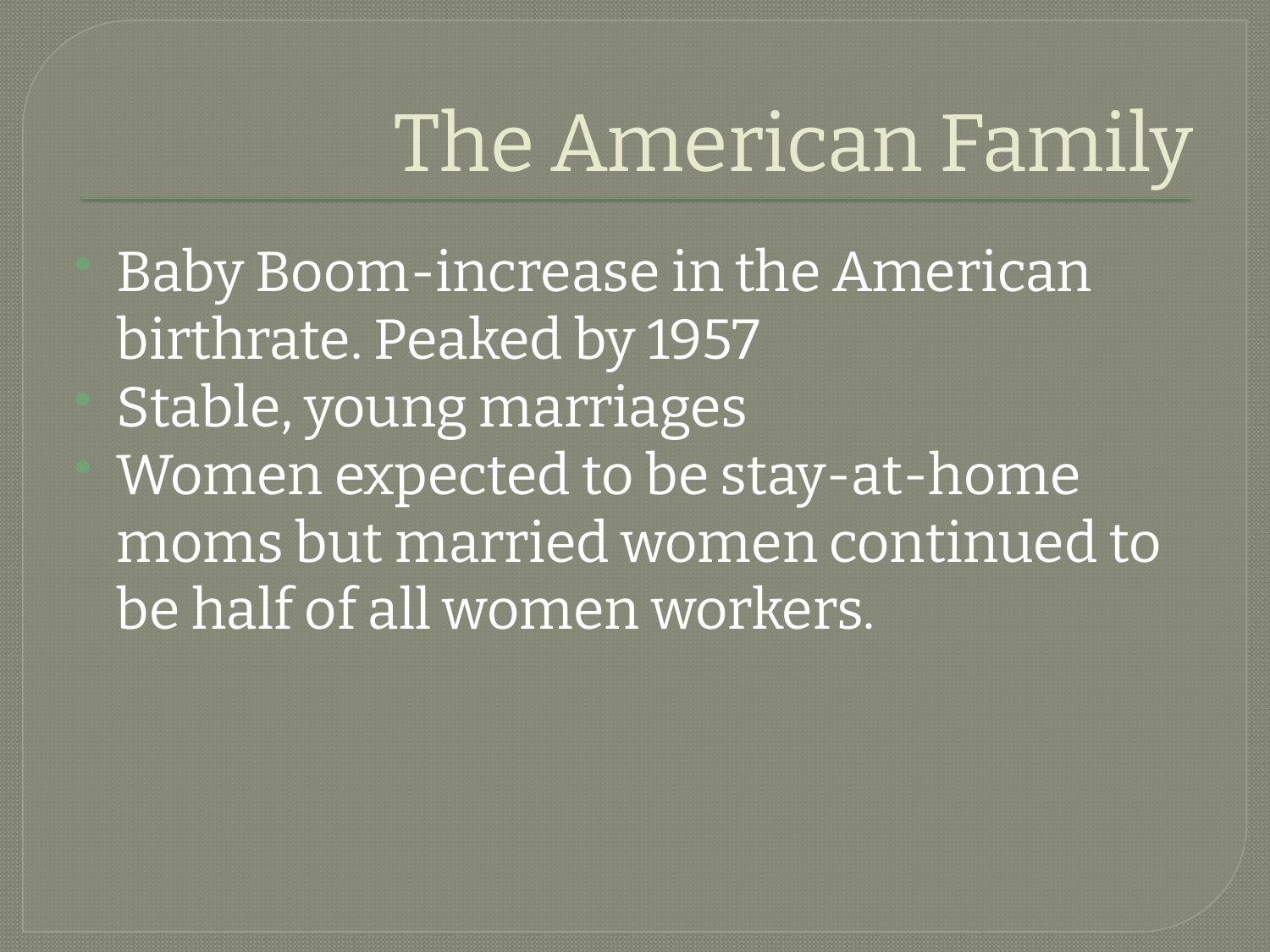

# The American Family
Baby Boom-increase in the American birthrate. Peaked by 1957
Stable, young marriages
Women expected to be stay-at-home moms but married women continued to be half of all women workers.